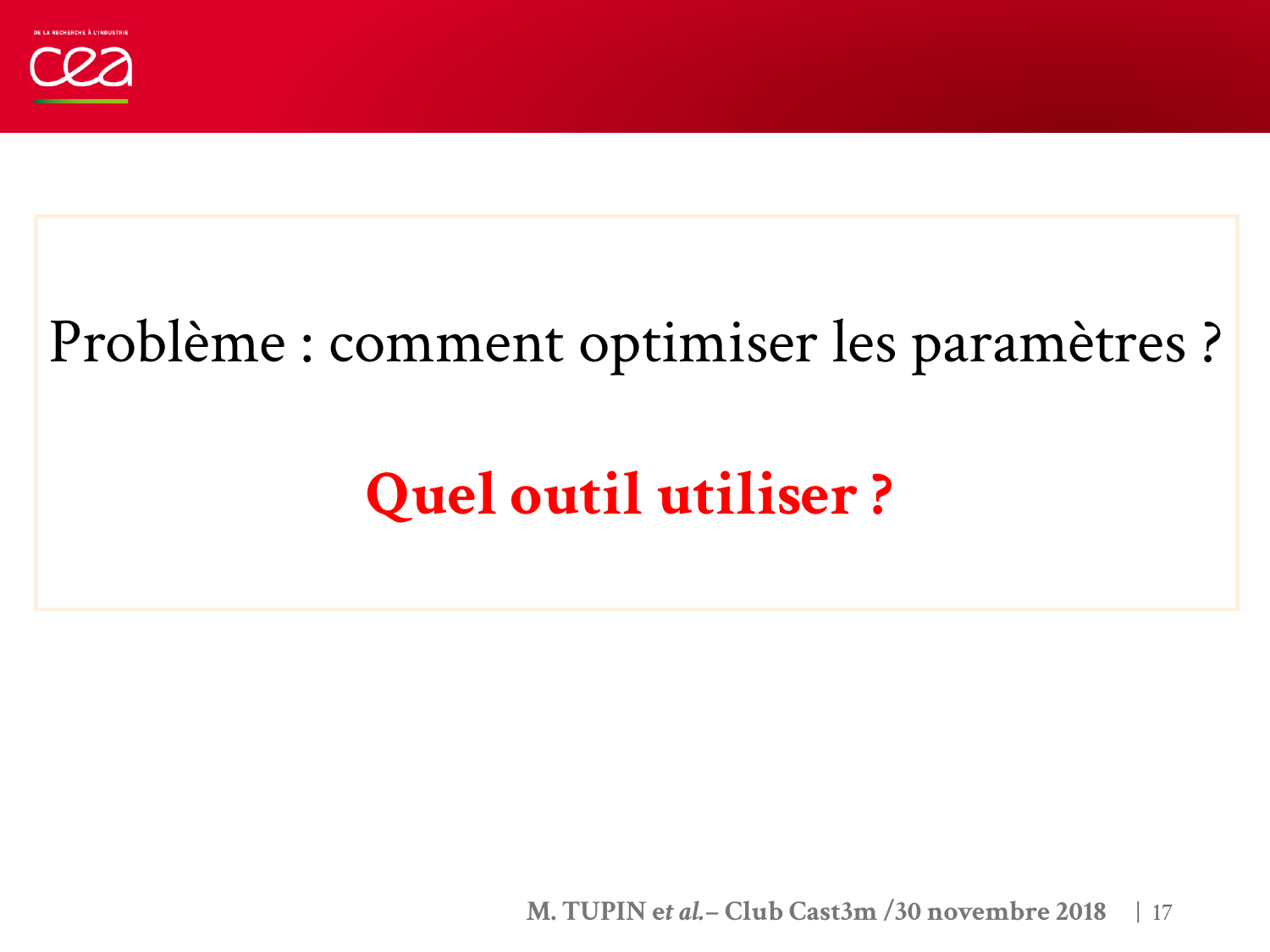

Problème : comment optimiser les paramètres ?

Quel outil utiliser ?

|  17